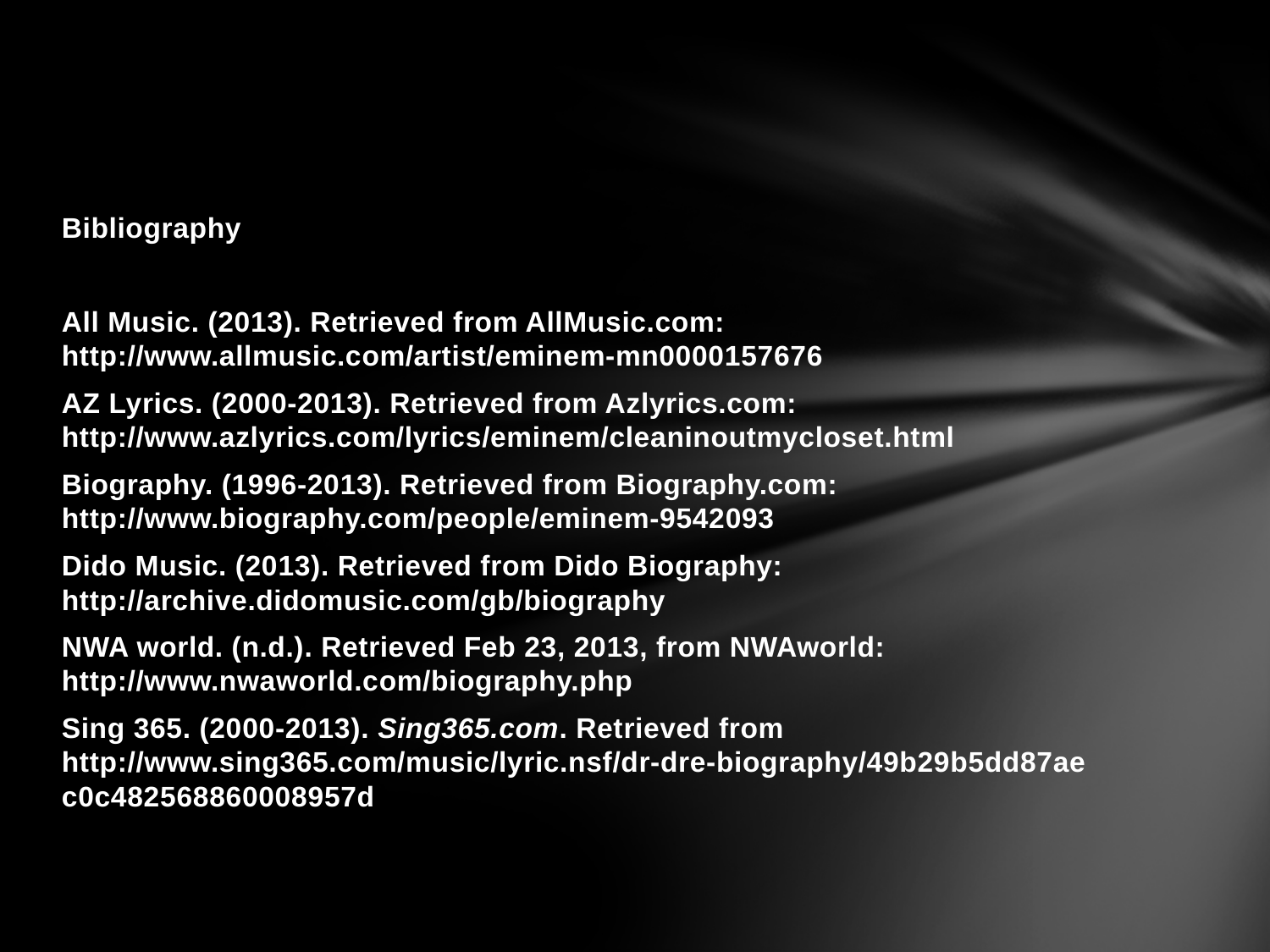

Bibliography

All Music. (2013). Retrieved from AllMusic.com: http://www.allmusic.com/artist/eminem-mn0000157676
AZ Lyrics. (2000-2013). Retrieved from Azlyrics.com: http://www.azlyrics.com/lyrics/eminem/cleaninoutmycloset.html
Biography. (1996-2013). Retrieved from Biography.com: http://www.biography.com/people/eminem-9542093
Dido Music. (2013). Retrieved from Dido Biography: http://archive.didomusic.com/gb/biography
NWA world. (n.d.). Retrieved Feb 23, 2013, from NWAworld: http://www.nwaworld.com/biography.php
Sing 365. (2000-2013). Sing365.com. Retrieved from http://www.sing365.com/music/lyric.nsf/dr-dre-biography/49b29b5dd87aec0c482568860008957d